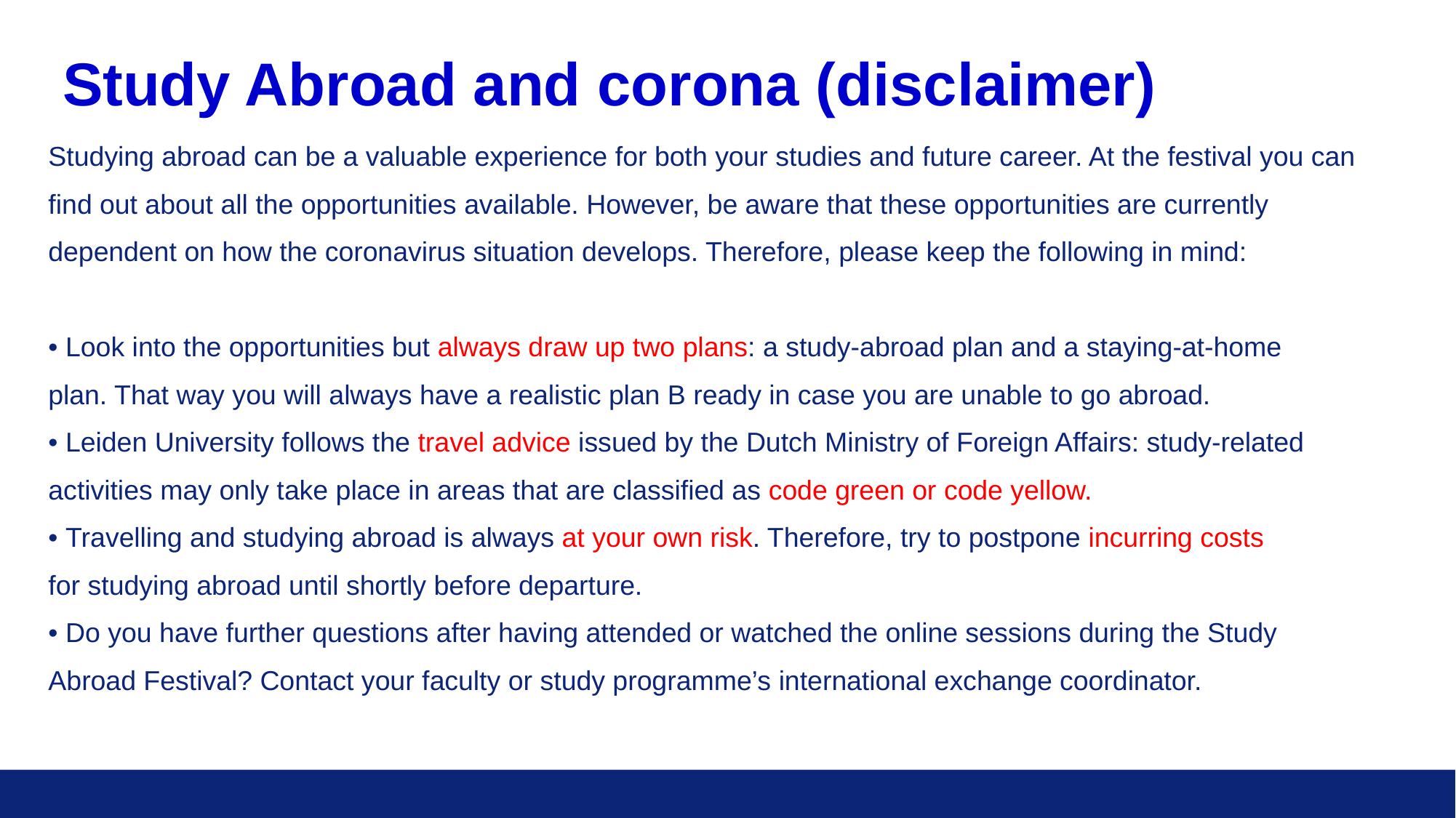

Study Abroad and corona (disclaimer)
Studying abroad can be a valuable experience for both your studies and future career. At the festival you can
find out about all the opportunities available. However, be aware that these opportunities are currently
dependent on how the coronavirus situation develops. Therefore, please keep the following in mind:

• Look into the opportunities but always draw up two plans: a study-abroad plan and a staying-at-home
plan. That way you will always have a realistic plan B ready in case you are unable to go abroad.
• Leiden University follows the travel advice issued by the Dutch Ministry of Foreign Affairs: study-related
activities may only take place in areas that are classified as code green or code yellow.
• Travelling and studying abroad is always at your own risk. Therefore, try to postpone incurring costs
for studying abroad until shortly before departure.
• Do you have further questions after having attended or watched the online sessions during the Study
Abroad Festival? Contact your faculty or study programme’s international exchange coordinator.